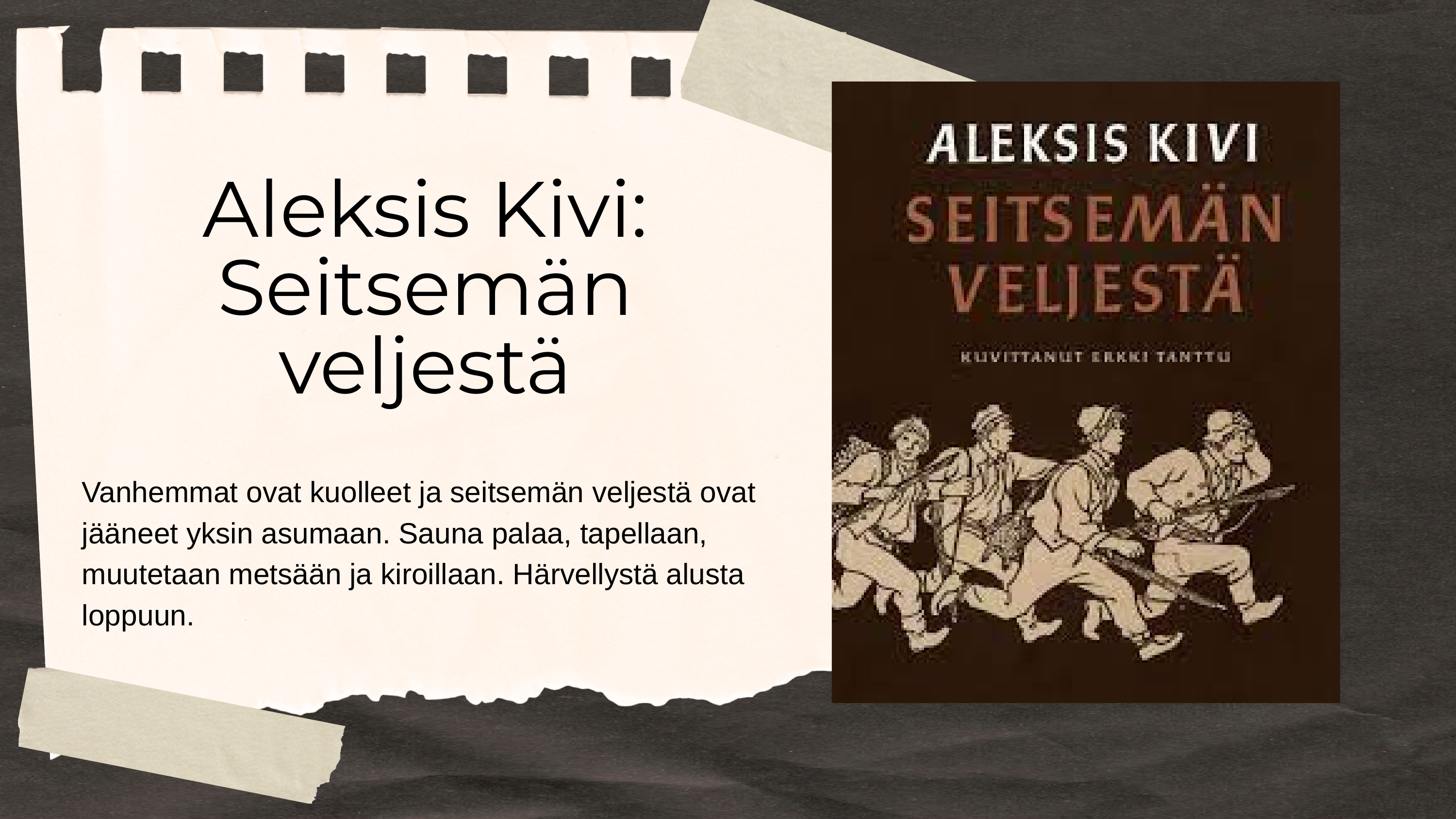

Aleksis Kivi: Seitsemän veljestä

Vanhemmat ovat kuolleet ja seitsemän veljestä ovat jääneet yksin asumaan. Sauna palaa, tapellaan, muutetaan metsään ja kiroillaan. Härvellystä alusta loppuun.